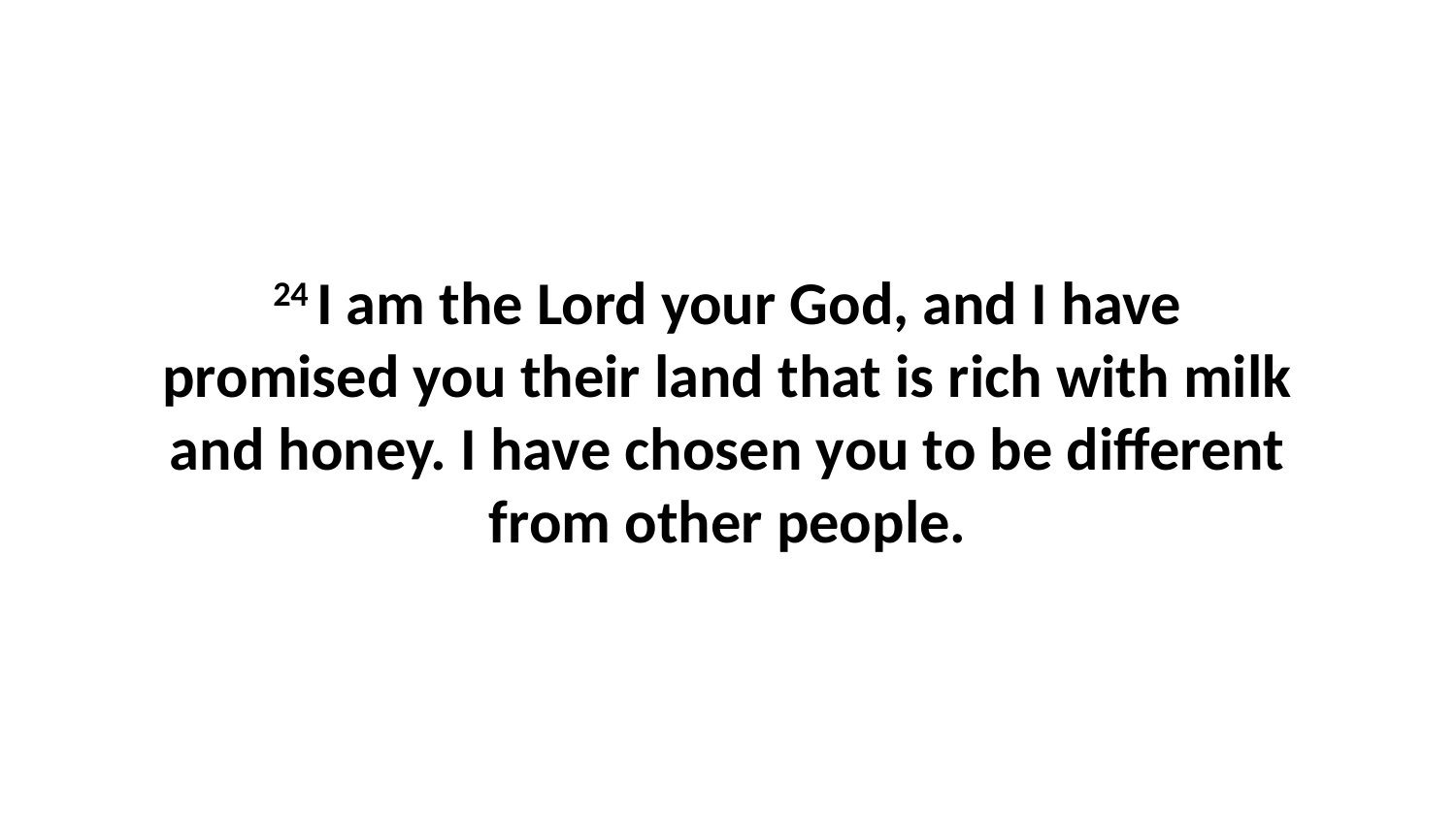

24 I am the Lord your God, and I have promised you their land that is rich with milk and honey. I have chosen you to be different from other people.